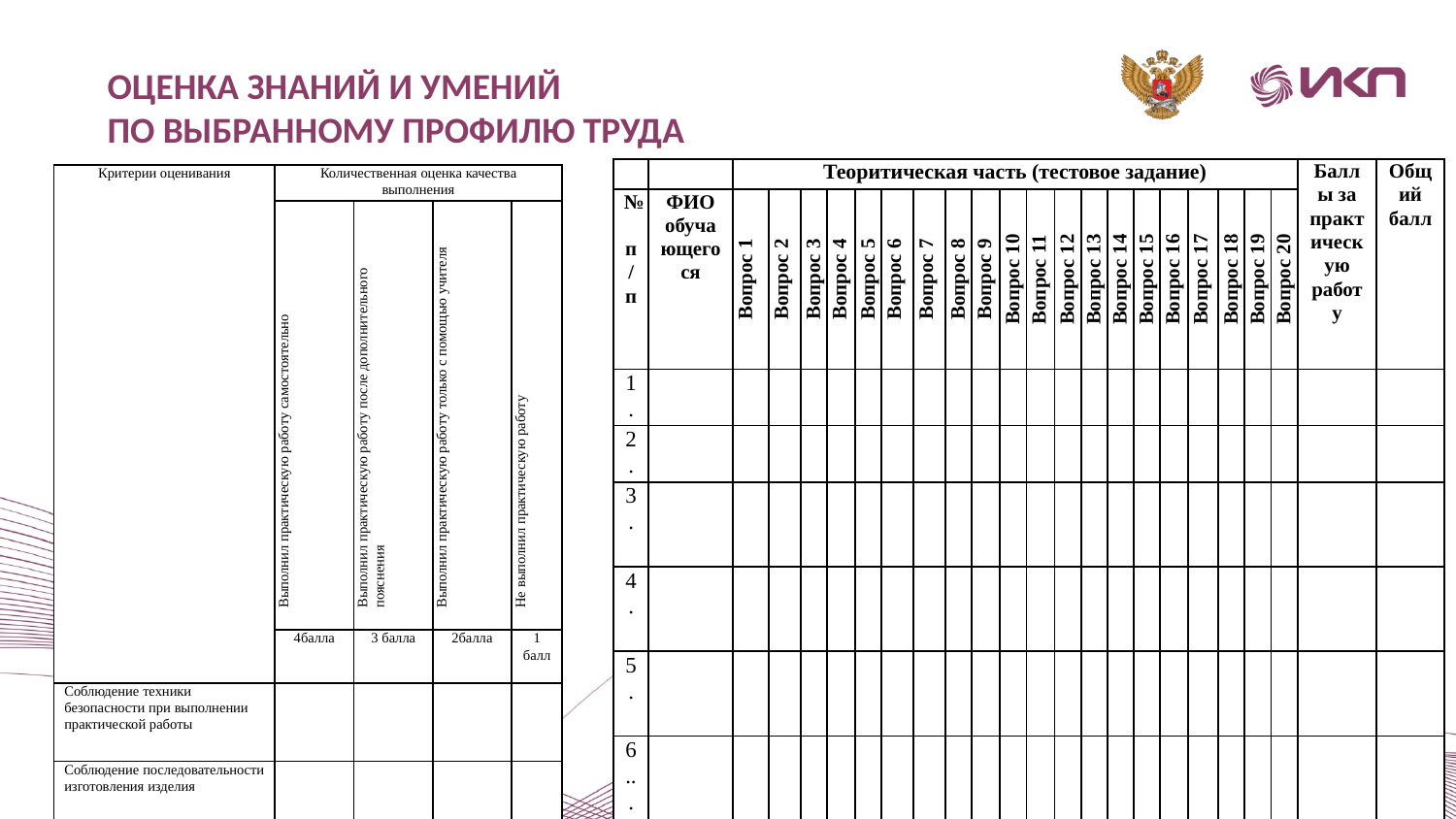

ОЦЕНКА ЗНАНИЙ И УМЕНИЙ
ПО ВЫБРАННОМУ ПРОФИЛЮ ТРУДА
|  |  | Теоритическая часть (тестовое задание) |  |  |  |  |  |  |  |  |  |  |  |  |  |  |  |  |  |  |  | Баллы за практическую работу | Общий балл |
| --- | --- | --- | --- | --- | --- | --- | --- | --- | --- | --- | --- | --- | --- | --- | --- | --- | --- | --- | --- | --- | --- | --- | --- |
| № п/п | ФИО обучающегося | Вопрос 1 | Вопрос 2 | Вопрос 3 | Вопрос 4 | Вопрос 5 | Вопрос 6 | Вопрос 7 | Вопрос 8 | Вопрос 9 | Вопрос 10 | Вопрос 11 | Вопрос 12 | Вопрос 13 | Вопрос 14 | Вопрос 15 | Вопрос 16 | Вопрос 17 | Вопрос 18 | Вопрос 19 | Вопрос 20 |  |  |
| 1. |  |  |  |  |  |  |  |  |  |  |  |  |  |  |  |  |  |  |  |  |  |  |  |
| 2. |  |  |  |  |  |  |  |  |  |  |  |  |  |  |  |  |  |  |  |  |  |  |  |
| 3. |  |  |  |  |  |  |  |  |  |  |  |  |  |  |  |  |  |  |  |  |  |  |  |
| 4. |  |  |  |  |  |  |  |  |  |  |  |  |  |  |  |  |  |  |  |  |  |  |  |
| 5. |  |  |  |  |  |  |  |  |  |  |  |  |  |  |  |  |  |  |  |  |  |  |  |
| 6... |  |  |  |  |  |  |  |  |  |  |  |  |  |  |  |  |  |  |  |  |  |  |  |
| Критерии оценивания | Количественная оценка качества выполнения |  |  |  |
| --- | --- | --- | --- | --- |
|  | Выполнил практическую работу самостоятельно | Выполнил практическую работу после дополнительного пояснения | Выполнил практическую работу только с помощью учителя | Не выполнил практическую работу |
|  | 4балла | 3 балла | 2балла | 1 балл |
| Соблюдение техники безопасности при выполнении практической работы |  |  |  |  |
| Соблюдение последовательности изготовления изделия |  |  |  |  |
| Соблюдение параметров выполнения изделия в соответствии с образцом |  |  |  |  |
| Оценка качества готового изделия. |  |  |  |  |
| Общее количество баллов |  |  |  |  |
10